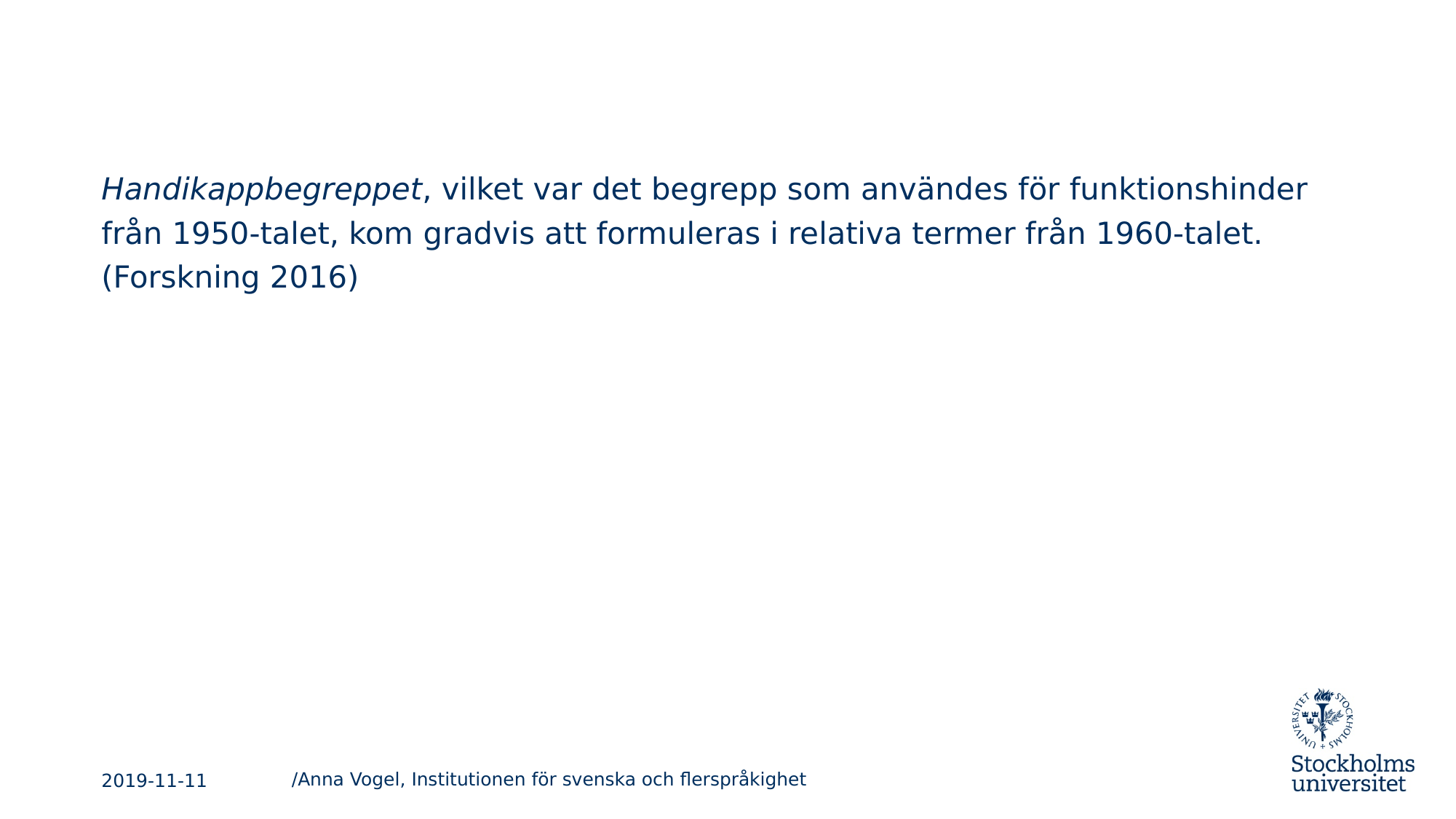

#
Handikappbegreppet, vilket var det begrepp som användes för funktionshinder från 1950-talet, kom gradvis att formuleras i relativa termer från 1960-talet. (Forskning 2016)
/Anna Vogel, Institutionen för svenska och flerspråkighet
2019-11-11